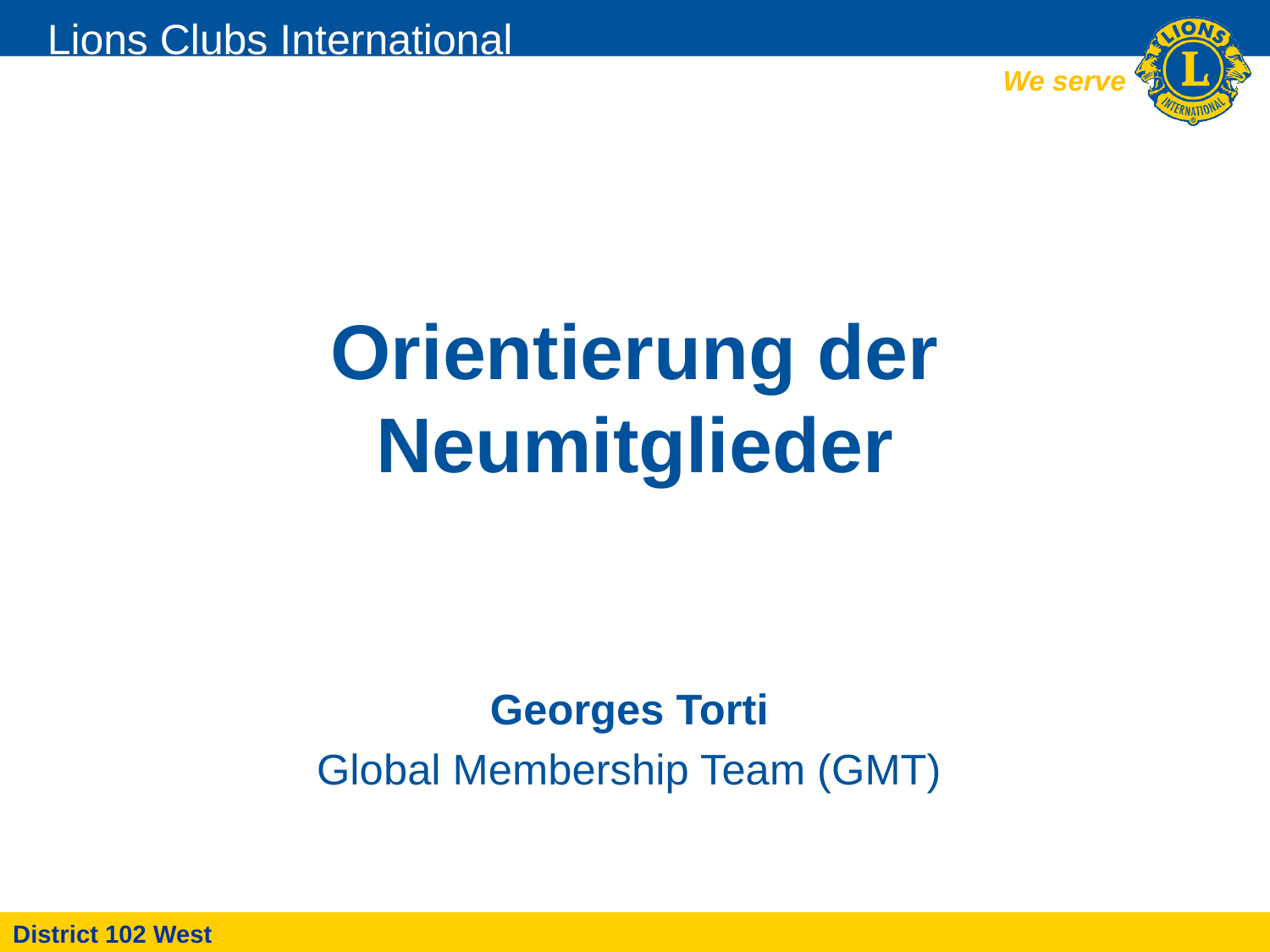

# Orientierung der Neumitglieder
Georges Torti
Global Membership Team (GMT)